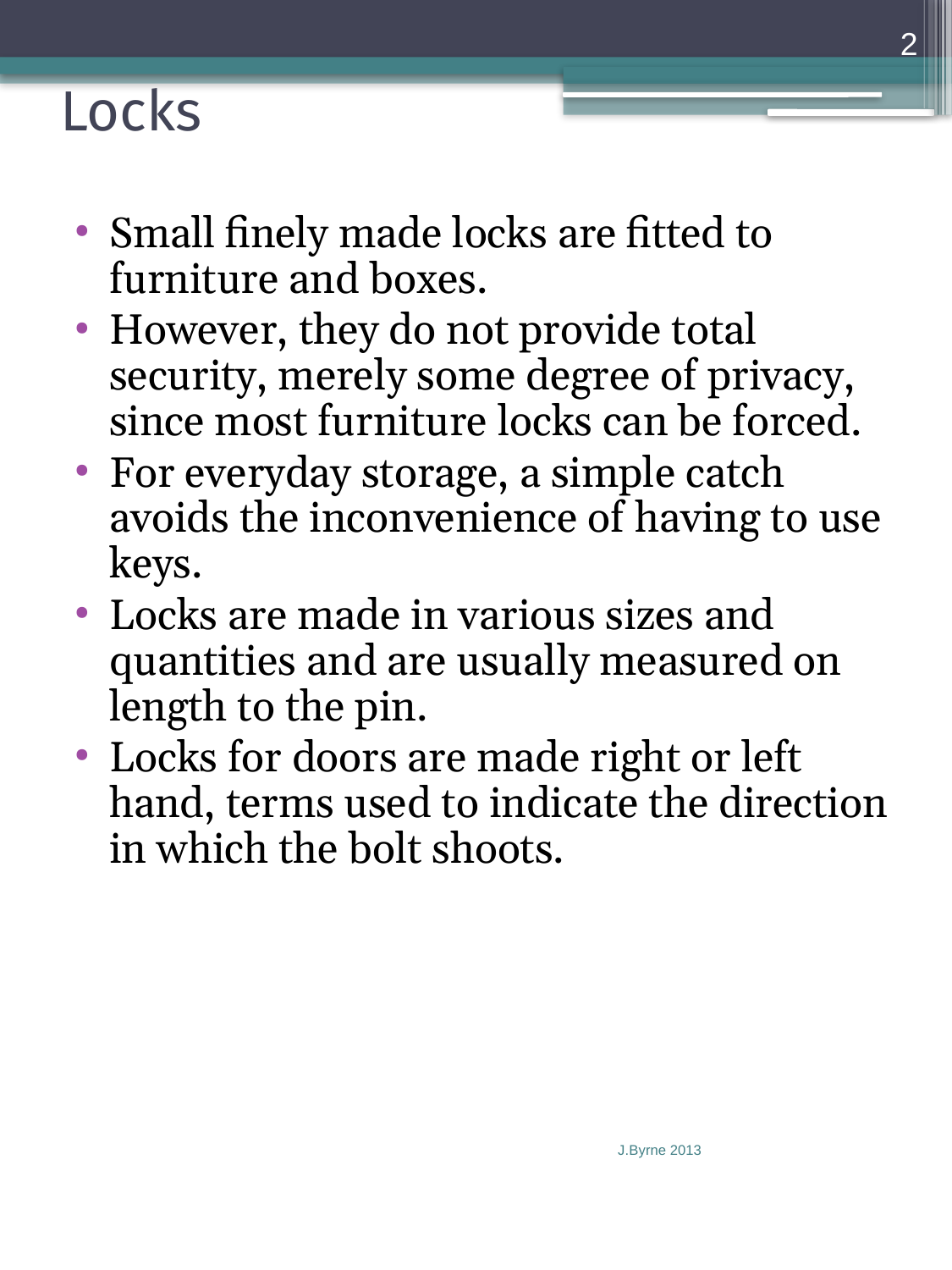

2
# Locks
Small finely made locks are fitted to furniture and boxes.
However, they do not provide total security, merely some degree of privacy, since most furniture locks can be forced.
For everyday storage, a simple catch avoids the inconvenience of having to use keys.
Locks are made in various sizes and quantities and are usually measured on length to the pin.
Locks for doors are made right or left hand, terms used to indicate the direction in which the bolt shoots.
J.Byrne 2013